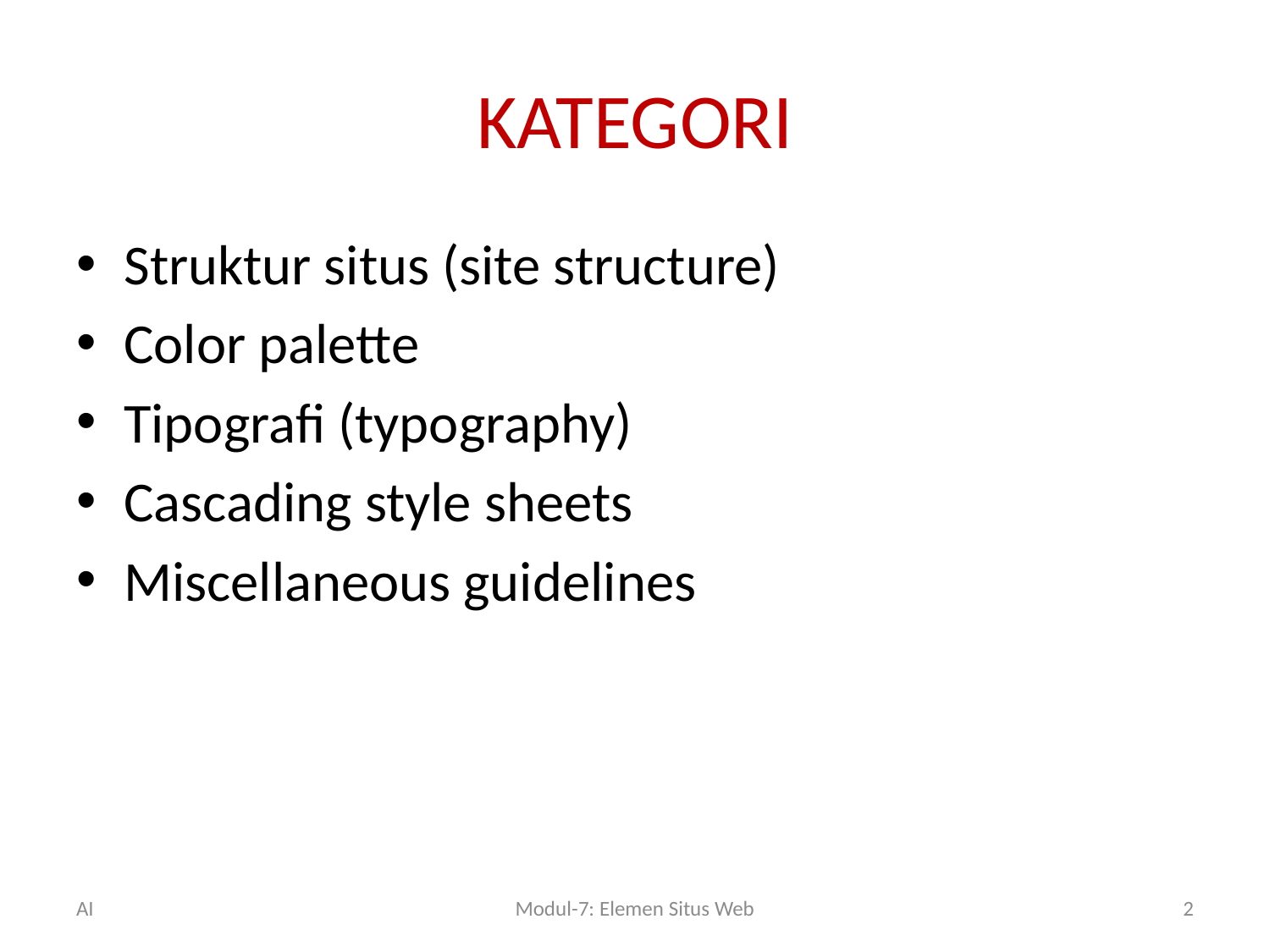

# KATEGORI
Struktur situs (site structure)
Color palette
Tipografi (typography)
Cascading style sheets
Miscellaneous guidelines
AI
Modul-7: Elemen Situs Web
2